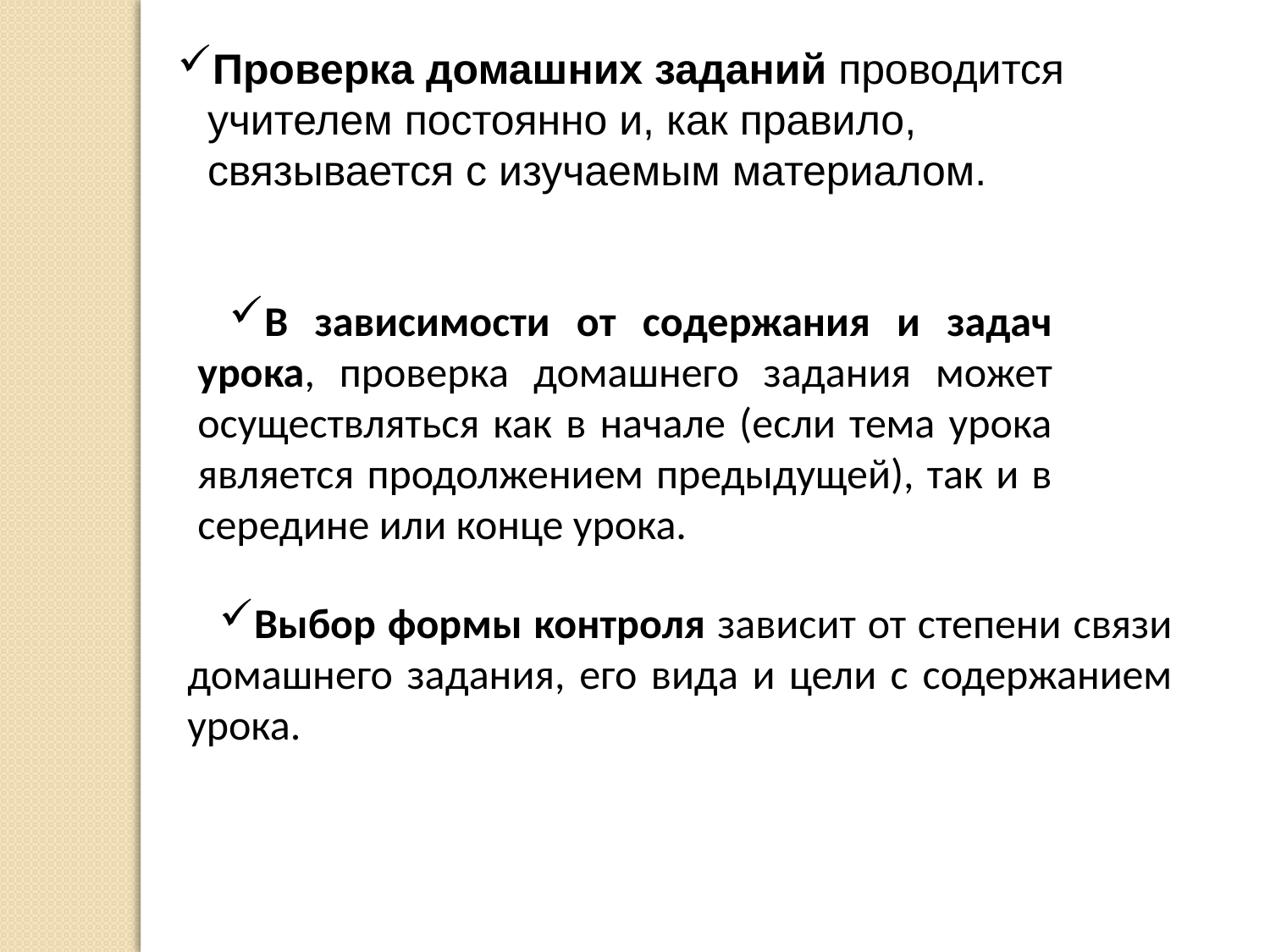

Проверка домашних заданий проводится учителем постоянно и, как правило, связывается с изучаемым материалом.
В зависимости от содержания и задач урока, проверка домашнего задания может осуществляться как в начале (если тема урока является продолжением предыдущей), так и в середине или конце урока.
Выбор формы контроля зависит от степени связи домашнего задания, его вида и цели с содержанием урока.